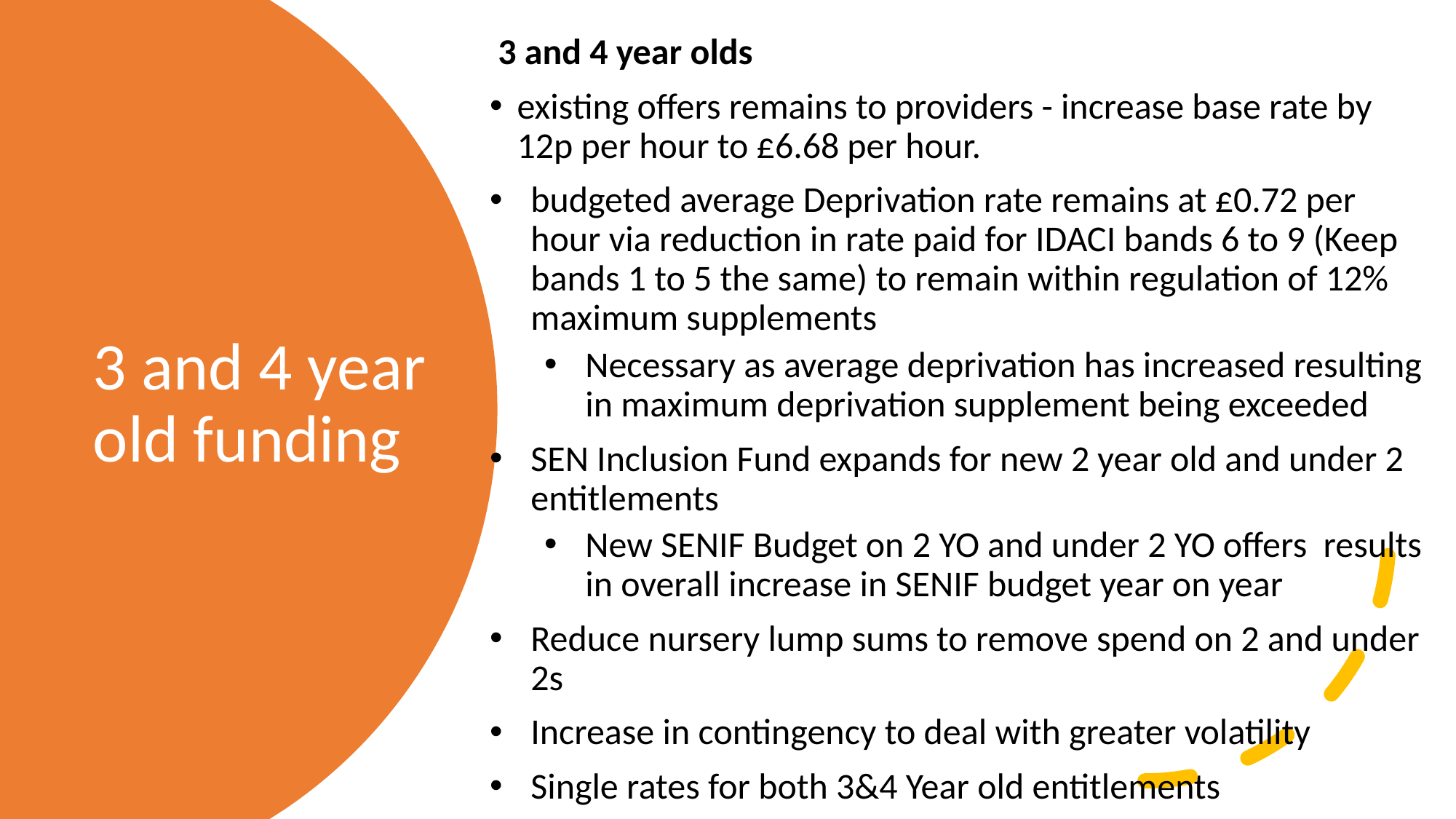

3 and 4 year olds
existing offers remains to providers - increase base rate by 12p per hour to £6.68 per hour.
budgeted average Deprivation rate remains at £0.72 per hour via reduction in rate paid for IDACI bands 6 to 9 (Keep bands 1 to 5 the same) to remain within regulation of 12% maximum supplements
Necessary as average deprivation has increased resulting in maximum deprivation supplement being exceeded
SEN Inclusion Fund expands for new 2 year old and under 2 entitlements
New SENIF Budget on 2 YO and under 2 YO offers  results in overall increase in SENIF budget year on year
Reduce nursery lump sums to remove spend on 2 and under 2s
Increase in contingency to deal with greater volatility
Single rates for both 3&4 Year old entitlements
# 3 and 4 year old funding